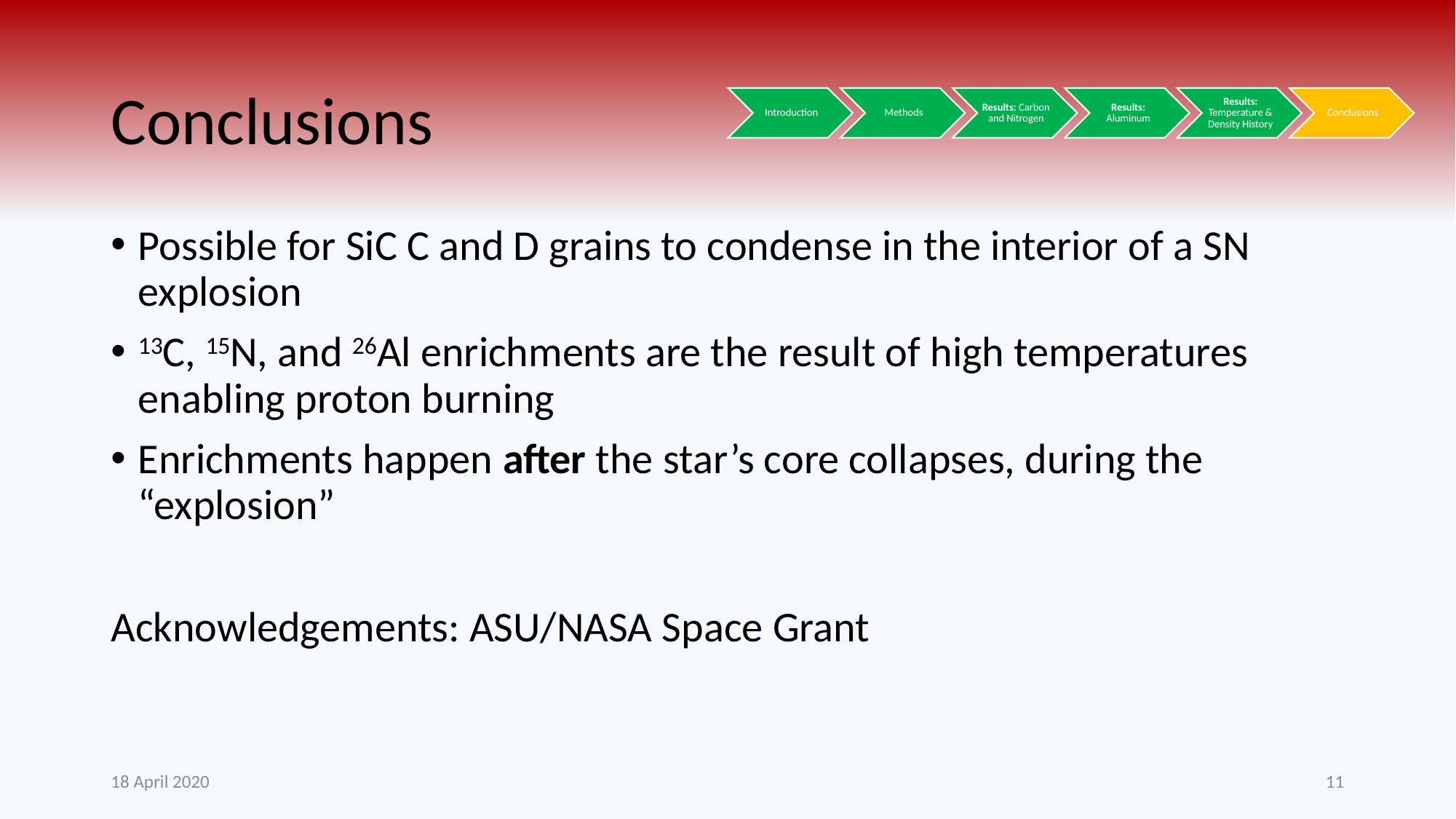

Introduction
Methods
Results: Carbon and Nitrogen
Results: Aluminum
Results: Temperature & Density History
Conclusions
# Conclusions
Possible for SiC C and D grains to condense in the interior of a SN explosion
13C, 15N, and 26Al enrichments are the result of high temperatures enabling proton burning
Enrichments happen after the star’s core collapses, during the “explosion”

Acknowledgements: ASU/NASA Space Grant
18 April 2020
11